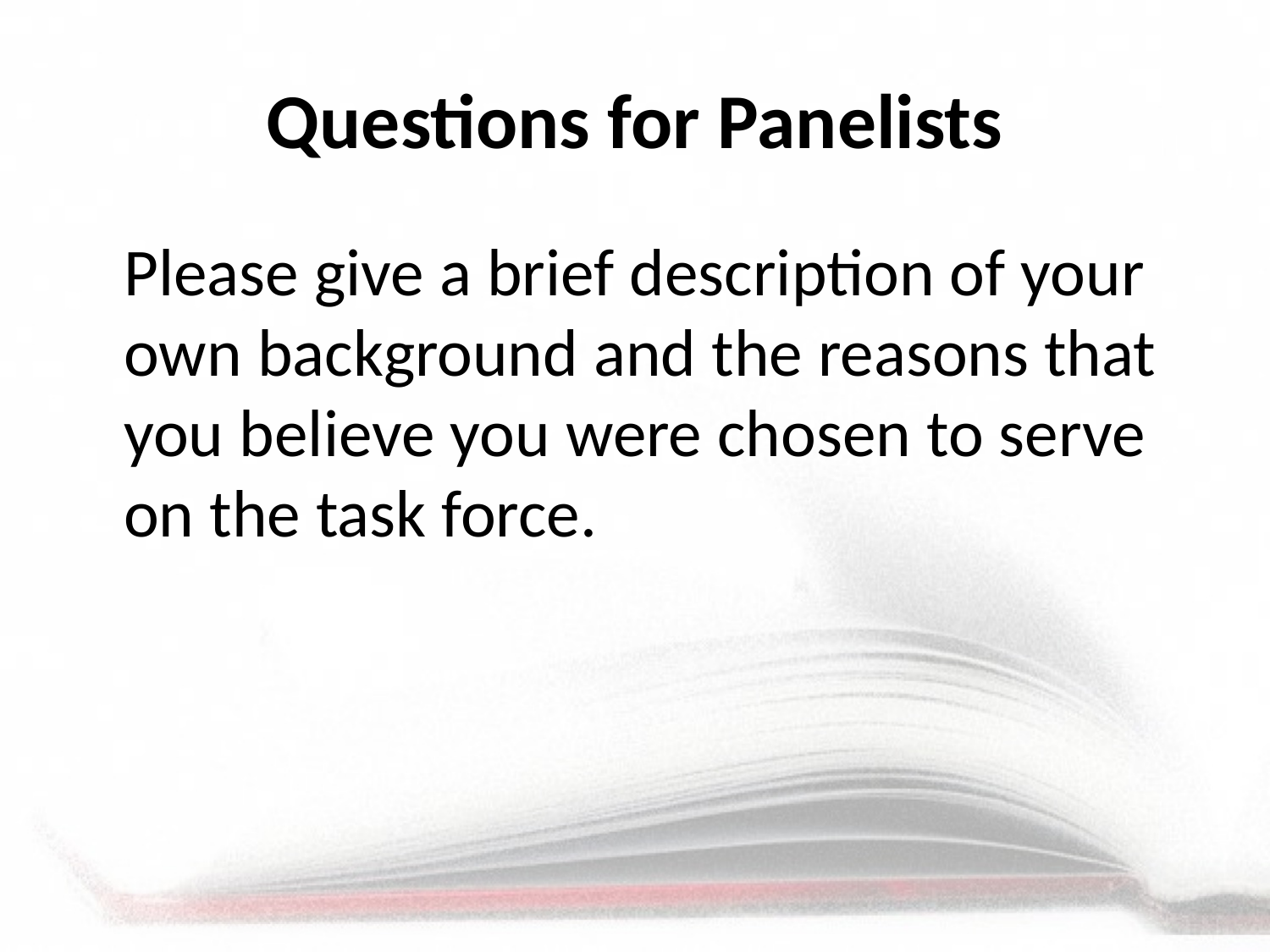

# Questions for Panelists
	Please give a brief description of your own background and the reasons that you believe you were chosen to serve on the task force.